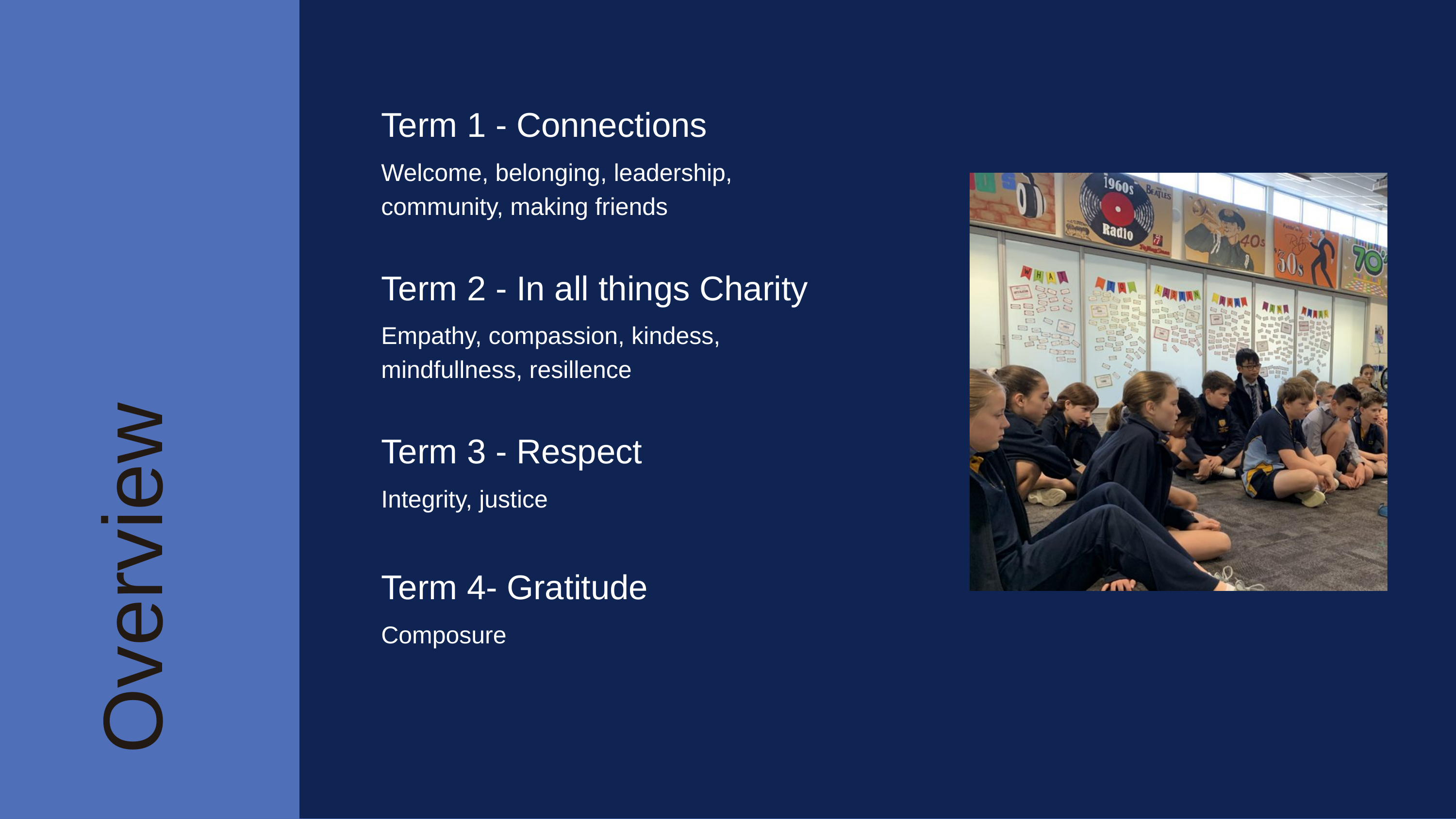

Term 1 - Connections
Welcome, belonging, leadership, community, making friends

Term 2 - In all things Charity
Empathy, compassion, kindess, mindfullness, resillence
Overview
Term 3 - Respect
Integrity, justice
Term 4- Gratitude
Composure